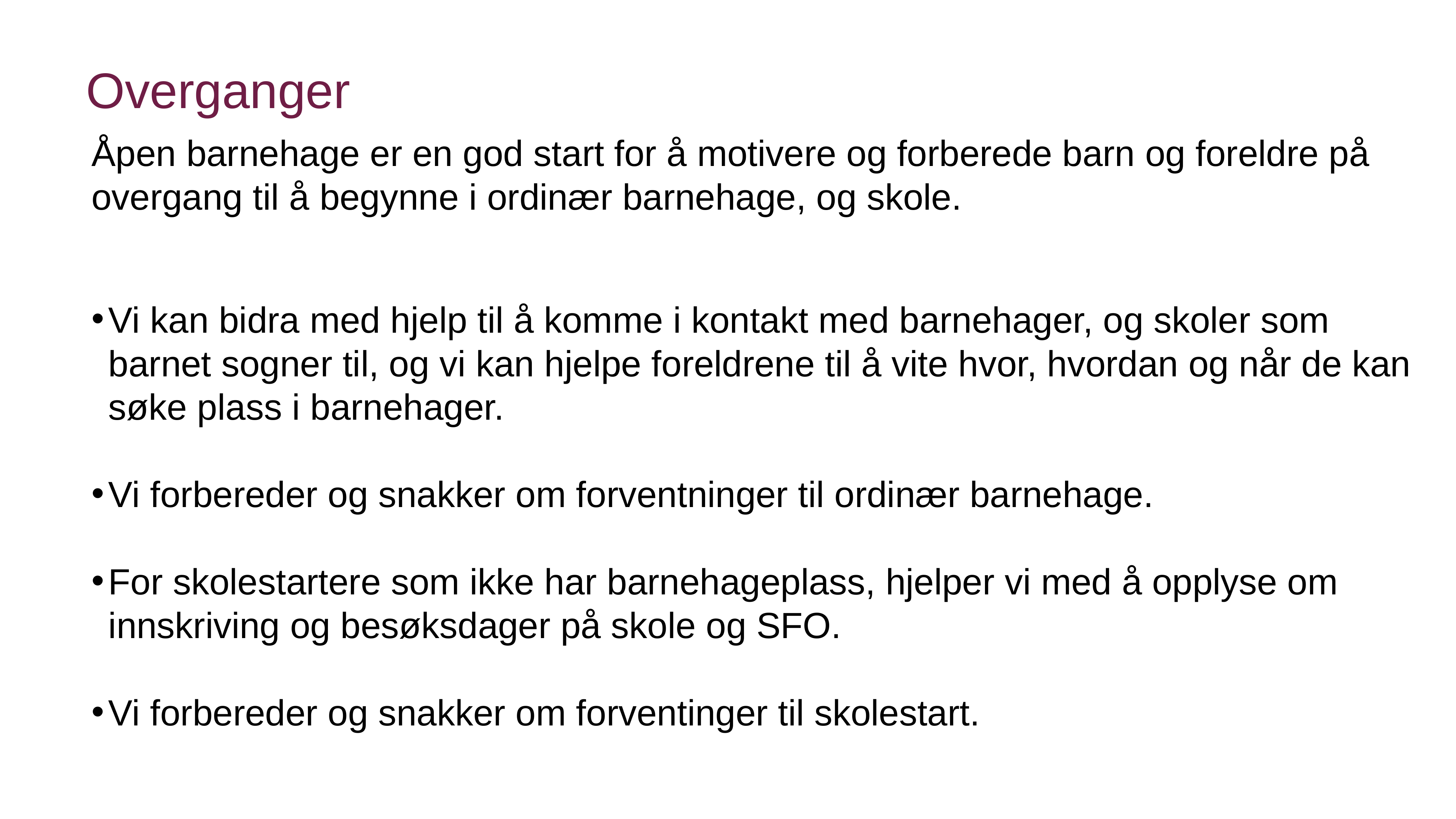

# Overganger
Åpen barnehage er en god start for å motivere og forberede barn og foreldre på overgang til å begynne i ordinær barnehage, og skole.

Vi kan bidra med hjelp til å komme i kontakt med barnehager, og skoler som barnet sogner til, og vi kan hjelpe foreldrene til å vite hvor, hvordan og når de kan søke plass i barnehager.

Vi forbereder og snakker om forventninger til ordinær barnehage.

For skolestartere som ikke har barnehageplass, hjelper vi med å opplyse om innskriving og besøksdager på skole og SFO.

Vi forbereder og snakker om forventinger til skolestart.